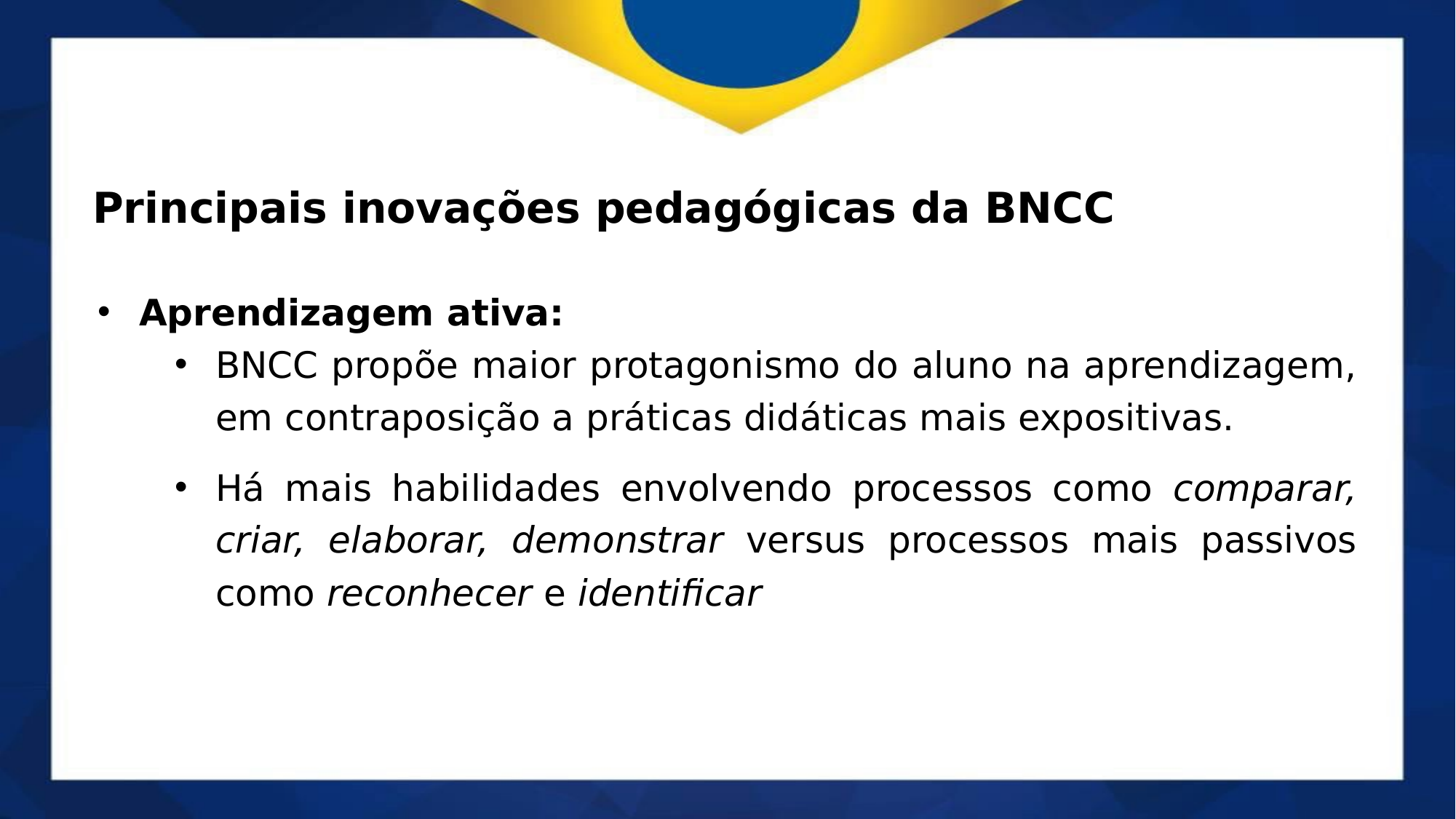

Principais inovações pedagógicas da BNCC
Aprendizagem ativa:
BNCC propõe maior protagonismo do aluno na aprendizagem, em contraposição a práticas didáticas mais expositivas.
Há mais habilidades envolvendo processos como comparar, criar, elaborar, demonstrar versus processos mais passivos como reconhecer e identificar